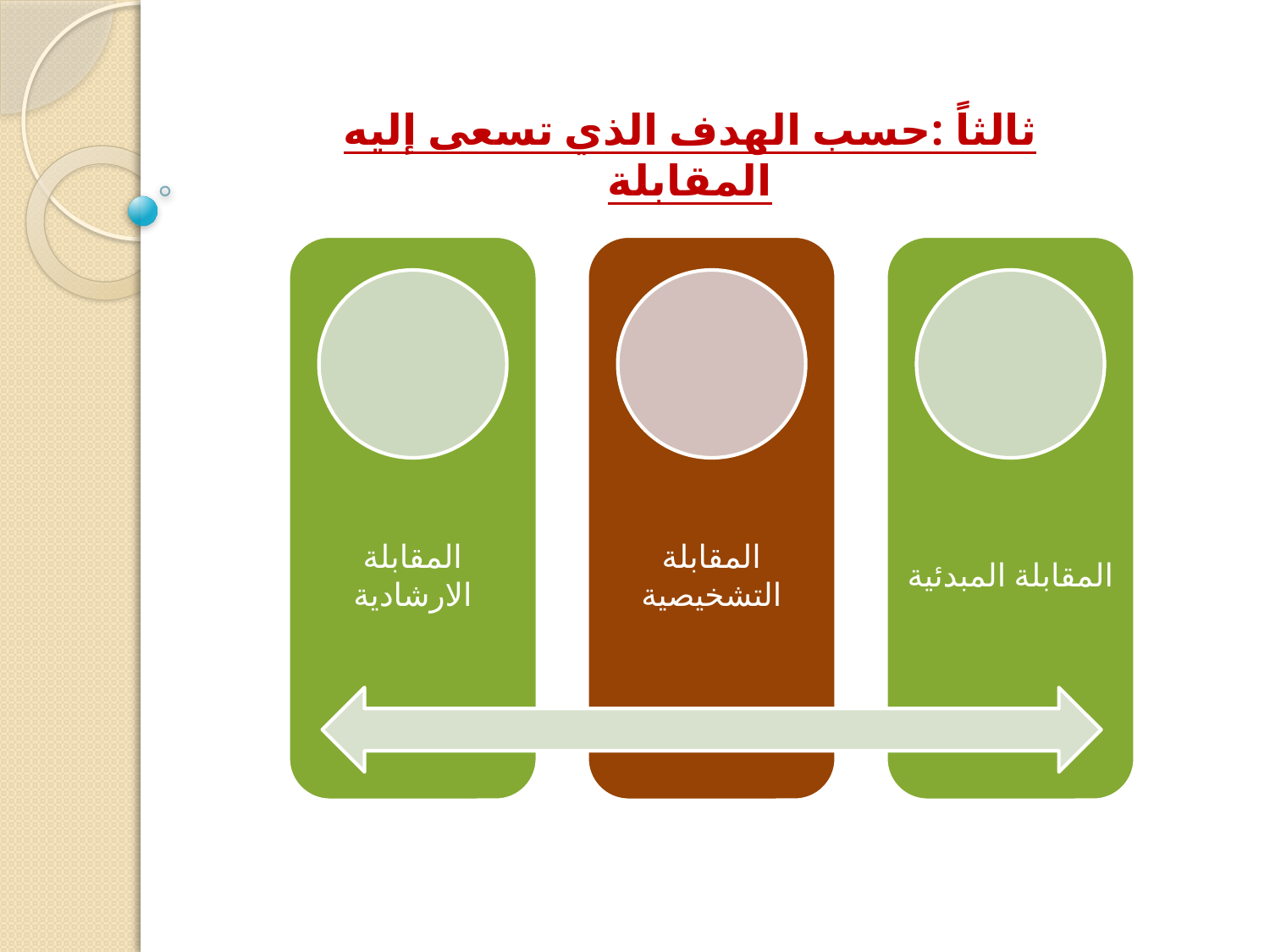

ثالثاً :حسب الهدف الذي تسعى إليه المقابلة
المقابلة المبدئية
المقابلة التشخيصية